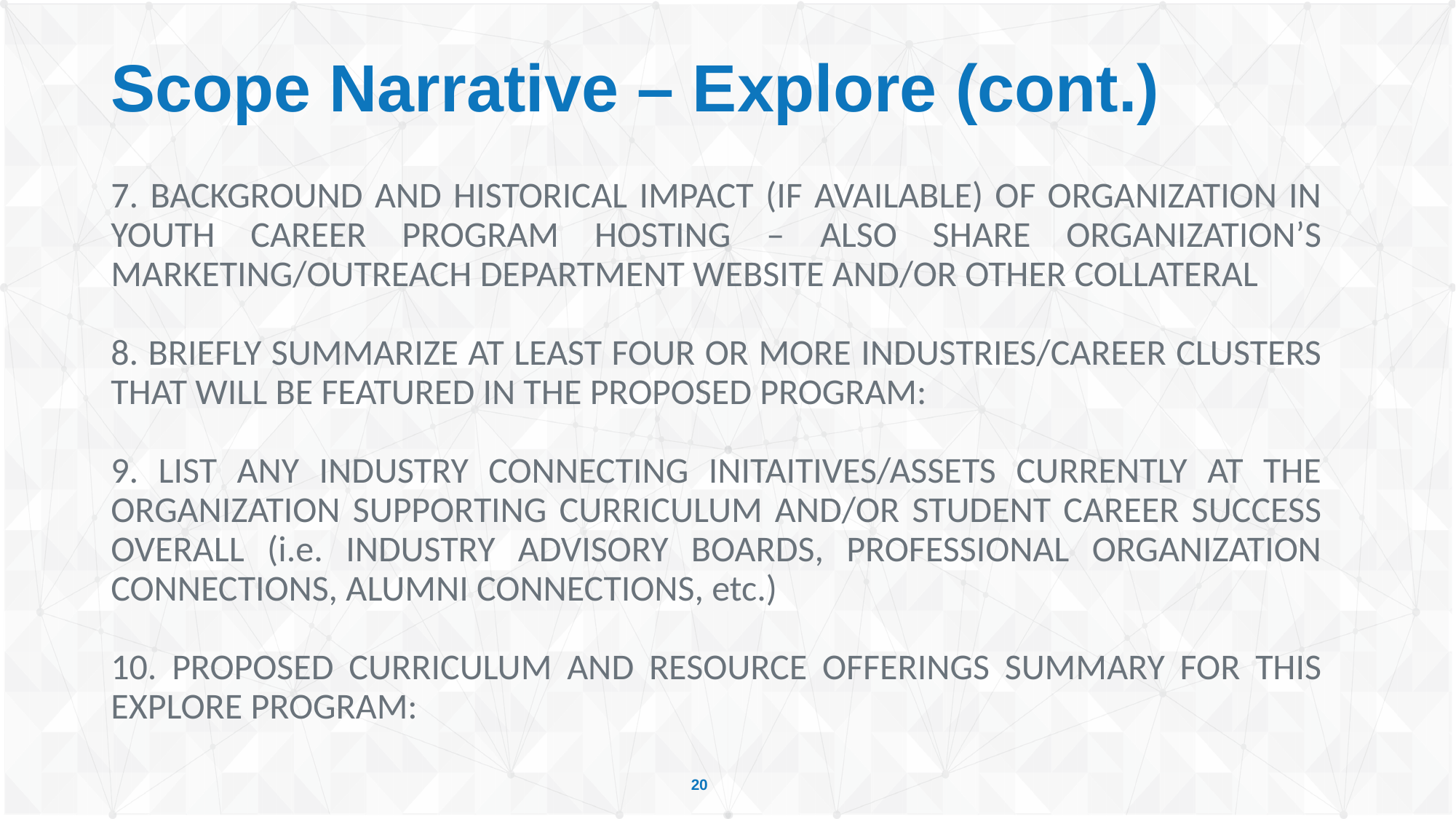

# Scope Narrative – Explore (cont.)
7. BACKGROUND AND HISTORICAL IMPACT (IF AVAILABLE) OF ORGANIZATION IN YOUTH CAREER PROGRAM HOSTING – ALSO SHARE ORGANIZATION’S MARKETING/OUTREACH DEPARTMENT WEBSITE AND/OR OTHER COLLATERAL

8. BRIEFLY SUMMARIZE AT LEAST FOUR OR MORE INDUSTRIES/CAREER CLUSTERS THAT WILL BE FEATURED IN THE PROPOSED PROGRAM:

9. LIST ANY INDUSTRY CONNECTING INITAITIVES/ASSETS CURRENTLY AT THE ORGANIZATION SUPPORTING CURRICULUM AND/OR STUDENT CAREER SUCCESS OVERALL (i.e. INDUSTRY ADVISORY BOARDS, PROFESSIONAL ORGANIZATION CONNECTIONS, ALUMNI CONNECTIONS, etc.)

10. PROPOSED CURRICULUM AND RESOURCE OFFERINGS SUMMARY FOR THIS EXPLORE PROGRAM: